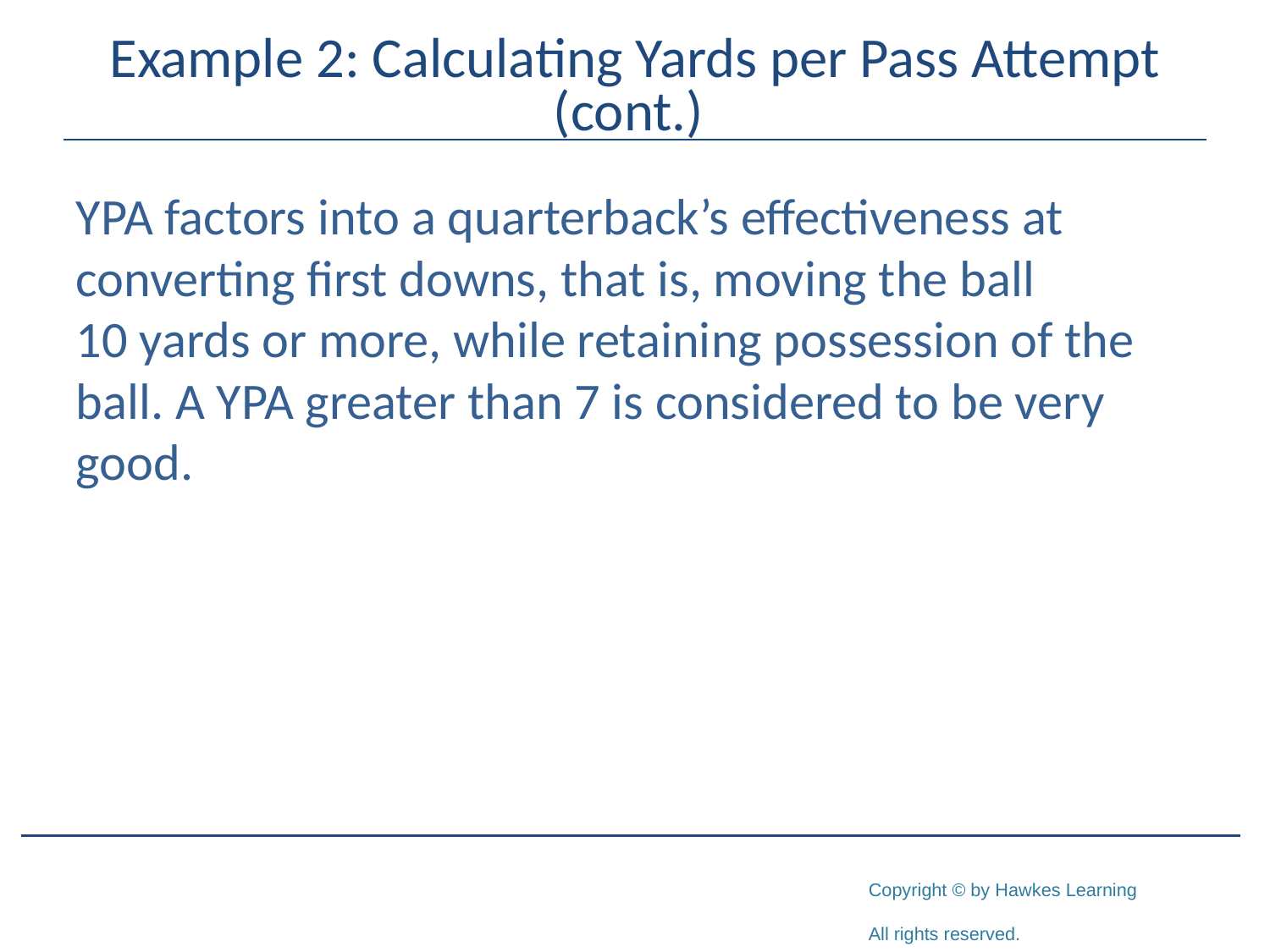

# Example 2: Calculating Yards per Pass Attempt (cont.)
YPA factors into a quarterback’s effectiveness at converting first downs, that is, moving the ball
10 yards or more, while retaining possession of the ball. A YPA greater than 7 is considered to be very good.